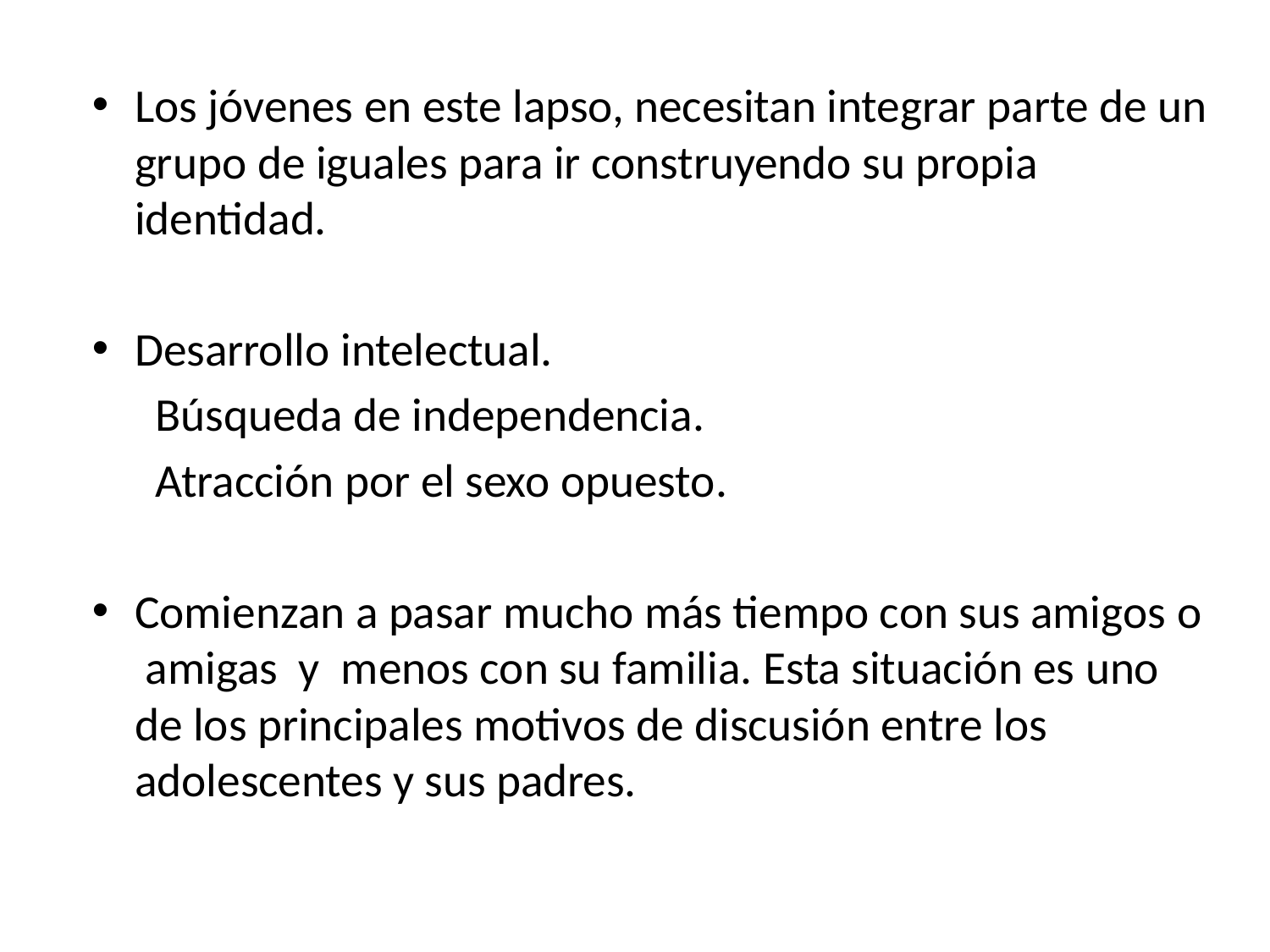

Los jóvenes en este lapso, necesitan integrar parte de un grupo de iguales para ir construyendo su propia identidad.

Desarrollo intelectual.
      Búsqueda de independencia.
      Atracción por el sexo opuesto.

Comienzan a pasar mucho más tiempo con sus amigos o  amigas  y  menos con su familia. Esta situación es uno de los principales motivos de discusión entre los adolescentes y sus padres.